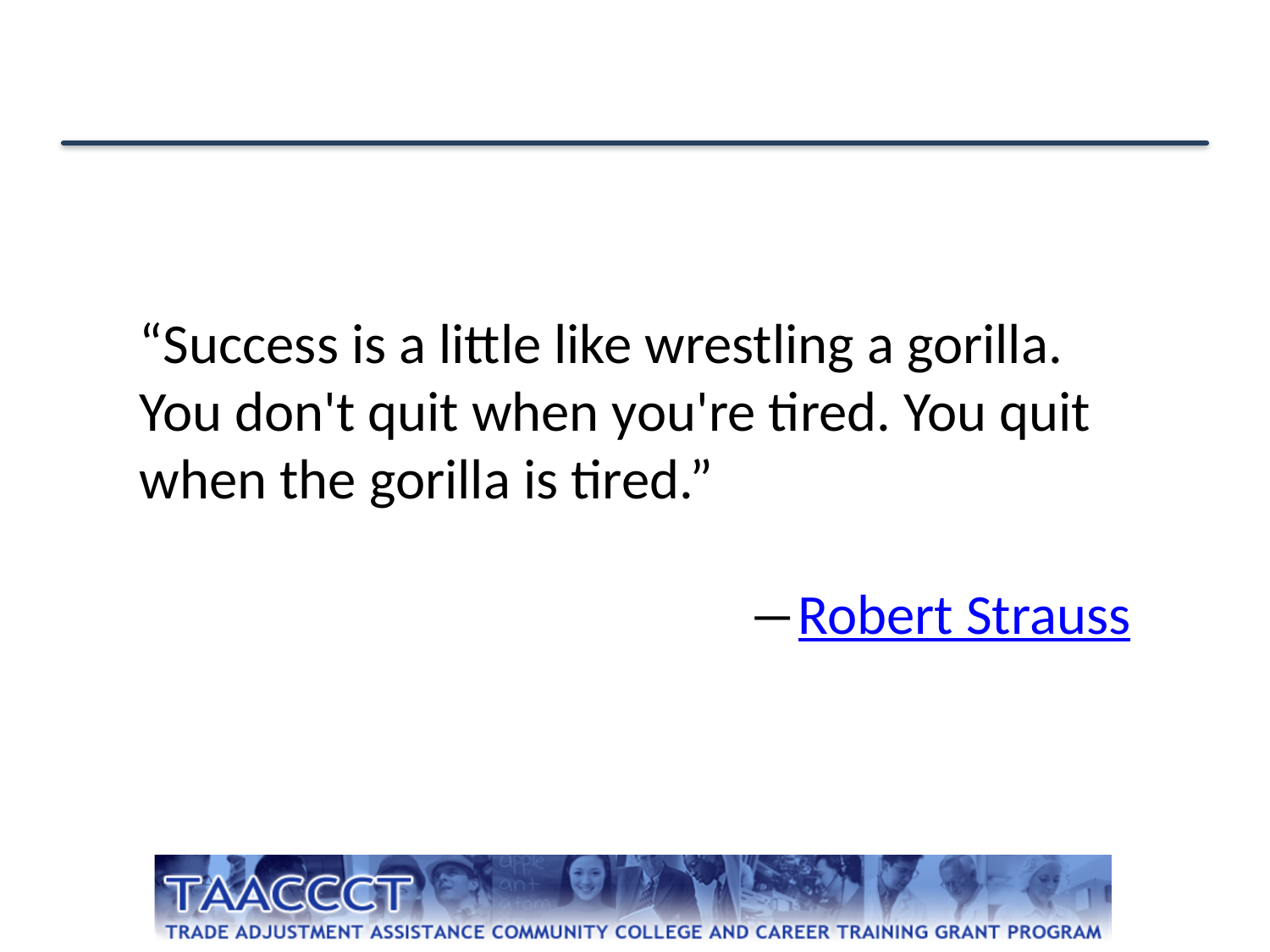

#
“Success is a little like wrestling a gorilla. You don't quit when you're tired. You quit when the gorilla is tired.”
―Robert Strauss